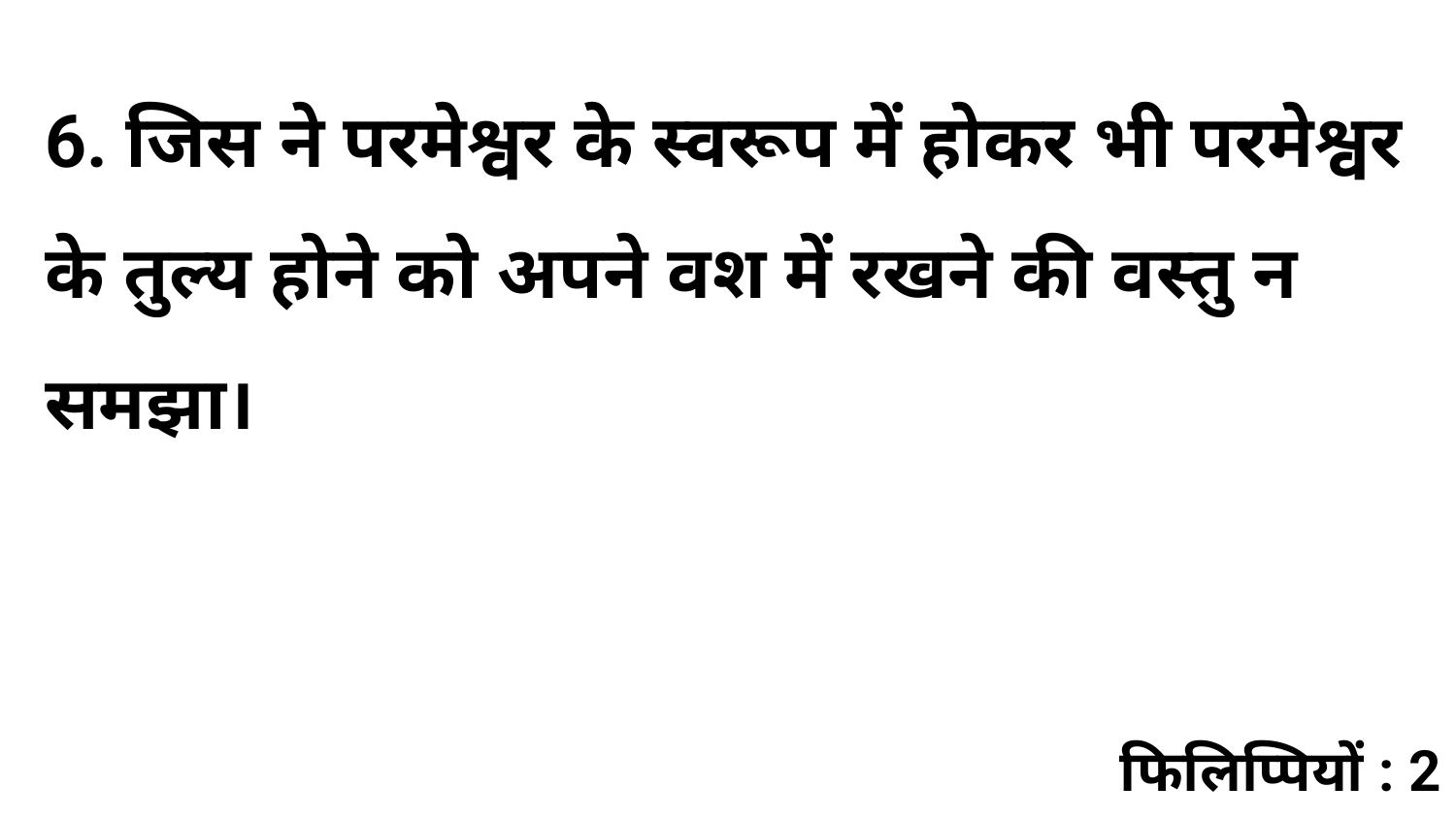

6. जिस ने परमेश्वर के स्वरूप में होकर भी परमेश्वर के तुल्य होने को अपने वश में रखने की वस्तु न समझा।
फिलिप्पियों : 2